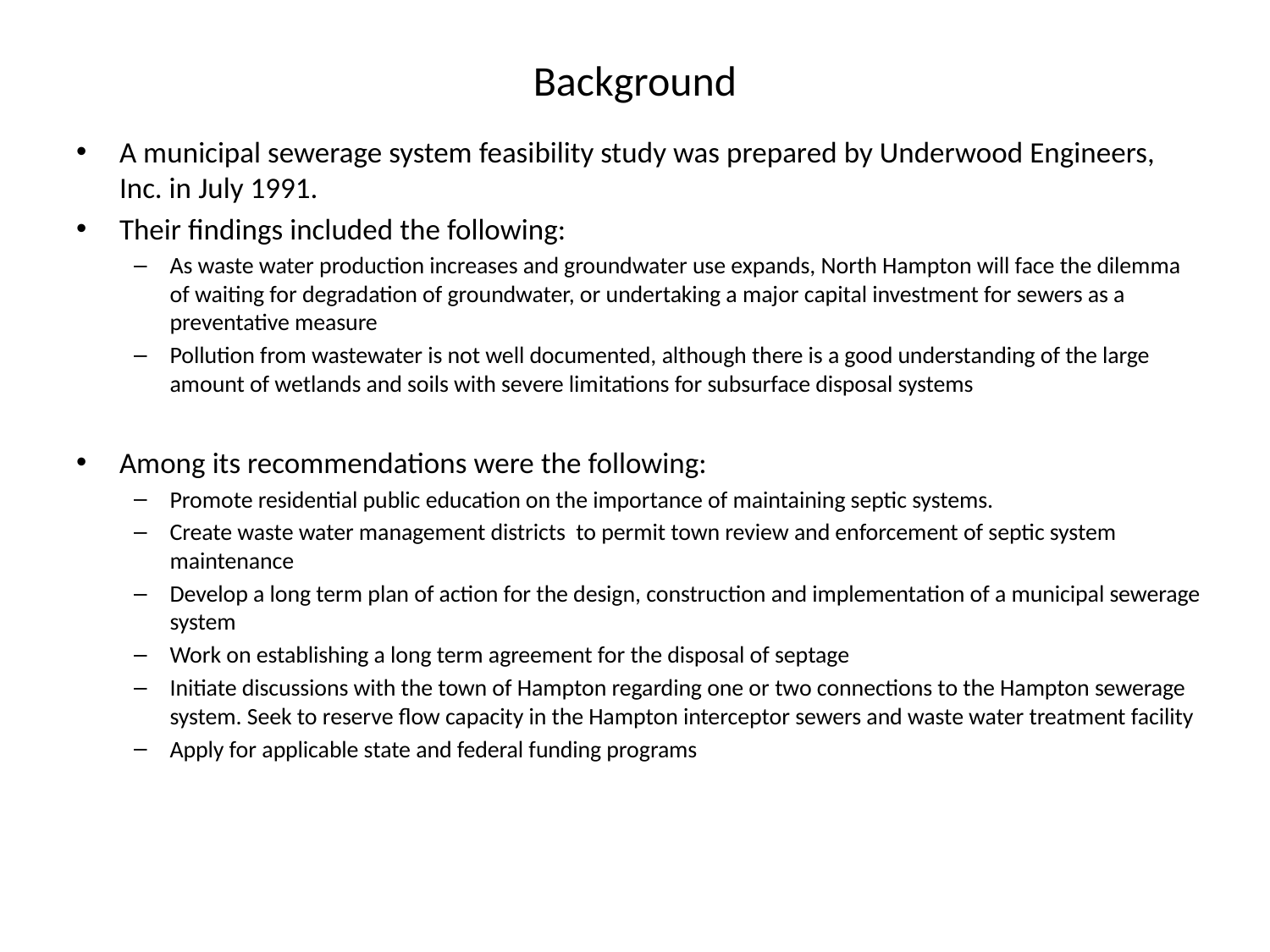

# Background
A municipal sewerage system feasibility study was prepared by Underwood Engineers, Inc. in July 1991.
Their findings included the following:
As waste water production increases and groundwater use expands, North Hampton will face the dilemma of waiting for degradation of groundwater, or undertaking a major capital investment for sewers as a preventative measure
Pollution from wastewater is not well documented, although there is a good understanding of the large amount of wetlands and soils with severe limitations for subsurface disposal systems

Among its recommendations were the following:
Promote residential public education on the importance of maintaining septic systems.
Create waste water management districts  to permit town review and enforcement of septic system maintenance
Develop a long term plan of action for the design, construction and implementation of a municipal sewerage system
Work on establishing a long term agreement for the disposal of septage
Initiate discussions with the town of Hampton regarding one or two connections to the Hampton sewerage system. Seek to reserve flow capacity in the Hampton interceptor sewers and waste water treatment facility
Apply for applicable state and federal funding programs